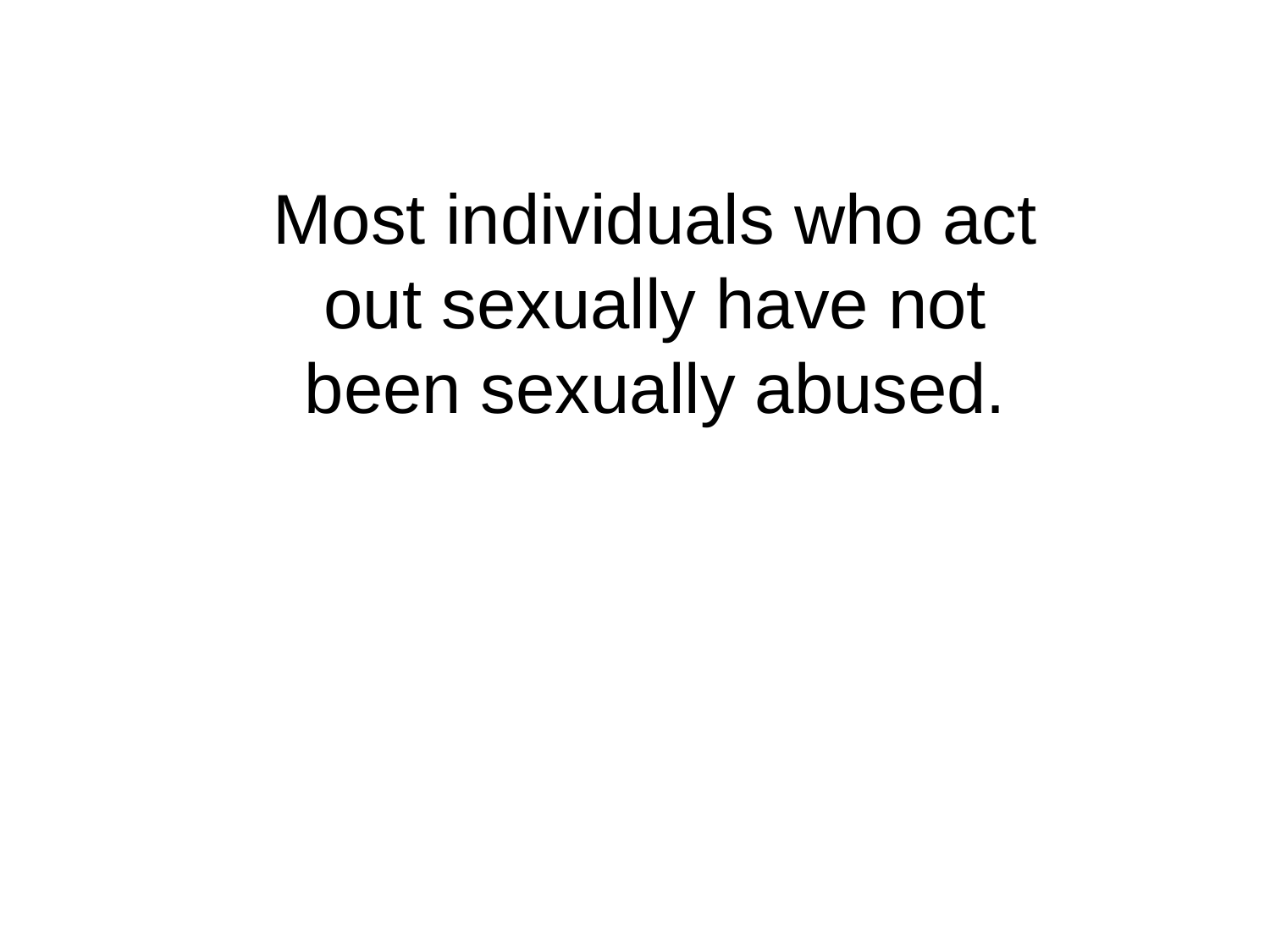

Most individuals who act out sexually have not been sexually abused.